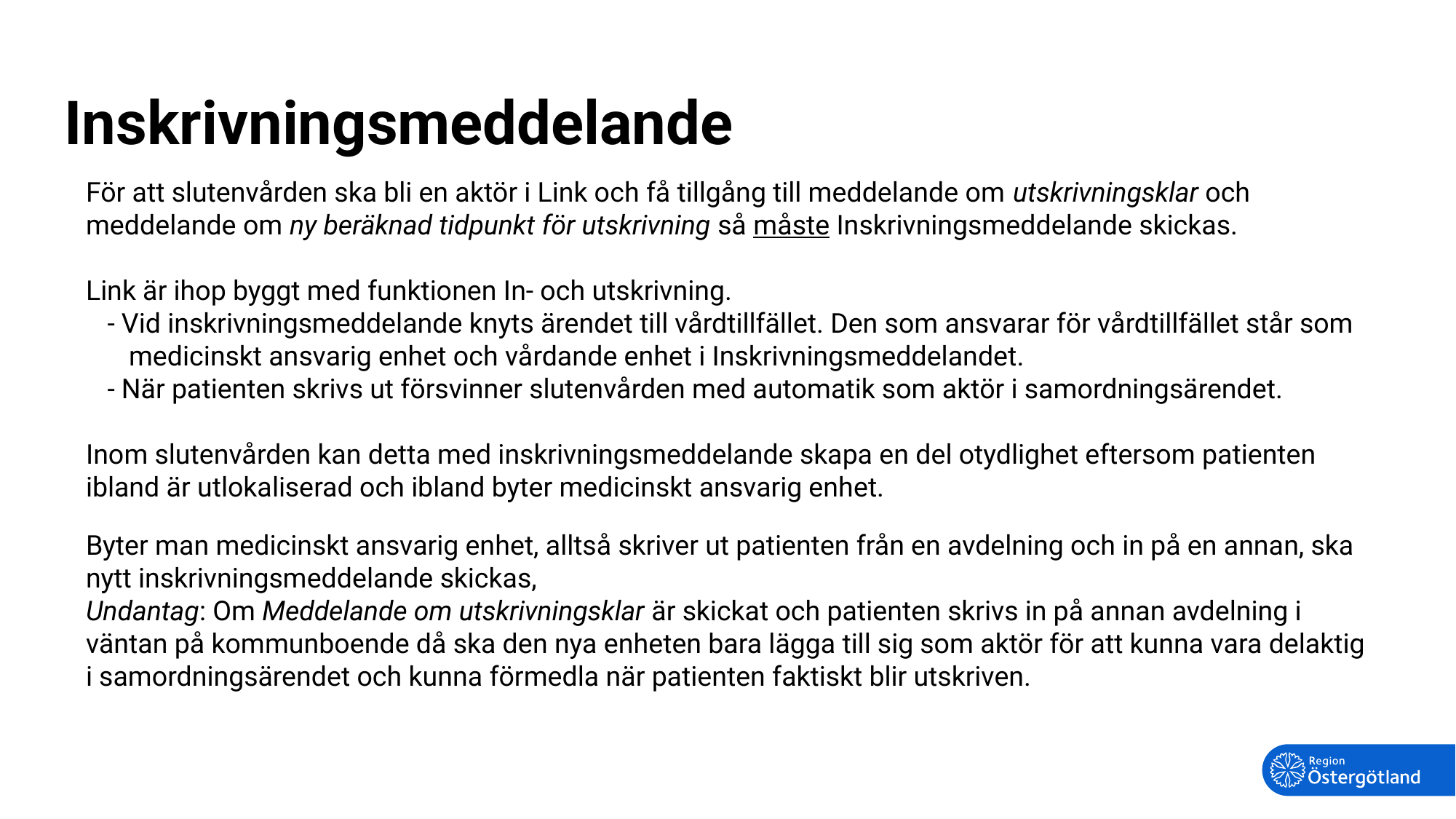

# Inskrivningsmeddelande
För att slutenvården ska bli en aktör i Link och få tillgång till meddelande om utskrivningsklar och meddelande om ny beräknad tidpunkt för utskrivning så måste Inskrivningsmeddelande skickas.

Link är ihop byggt med funktionen In- och utskrivning.
- Vid inskrivningsmeddelande knyts ärendet till vårdtillfället. Den som ansvarar för vårdtillfället står som medicinskt ansvarig enhet och vårdande enhet i Inskrivningsmeddelandet.
- När patienten skrivs ut försvinner slutenvården med automatik som aktör i samordningsärendet.

Inom slutenvården kan detta med inskrivningsmeddelande skapa en del otydlighet eftersom patienten ibland är utlokaliserad och ibland byter medicinskt ansvarig enhet.

Byter man medicinskt ansvarig enhet, alltså skriver ut patienten från en avdelning och in på en annan, ska nytt inskrivningsmeddelande skickas,
Undantag: Om Meddelande om utskrivningsklar är skickat och patienten skrivs in på annan avdelning i väntan på kommunboende då ska den nya enheten bara lägga till sig som aktör för att kunna vara delaktig i samordningsärendet och kunna förmedla när patienten faktiskt blir utskriven.